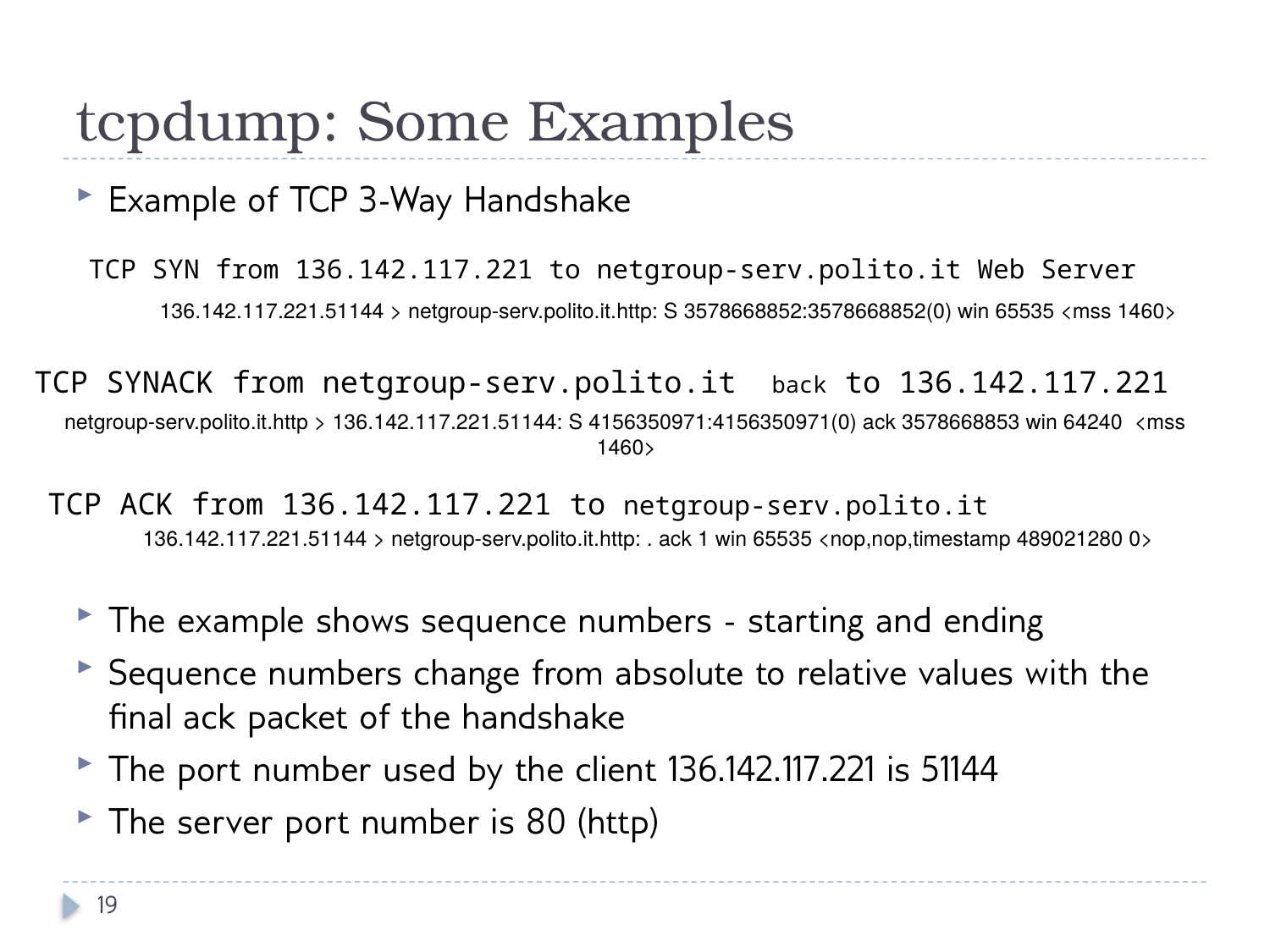

# tcpdump: Some Examples
Example of TCP 3-Way Handshake

The example shows sequence numbers - starting and ending
Sequence numbers change from absolute to relative values with the final ack packet of the handshake
The port number used by the client 136.142.117.221 is 51144
The server port number is 80 (http)

TCP SYN from 136.142.117.221 to netgroup-serv.polito.it Web Server
136.142.117.221.51144 > netgroup-serv.polito.it.http: S 3578668852:3578668852(0) win 65535 <mss 1460>
TCP SYNACK from netgroup-serv.polito.it  back to 136.142.117.221
netgroup-serv.polito.it.http > 136.142.117.221.51144: S 4156350971:4156350971(0) ack 3578668853 win 64240  <mss 1460>
TCP ACK from 136.142.117.221 to netgroup-serv.polito.it
136.142.117.221.51144 > netgroup-serv.polito.it.http: . ack 1 win 65535 <nop,nop,timestamp 489021280 0>
19